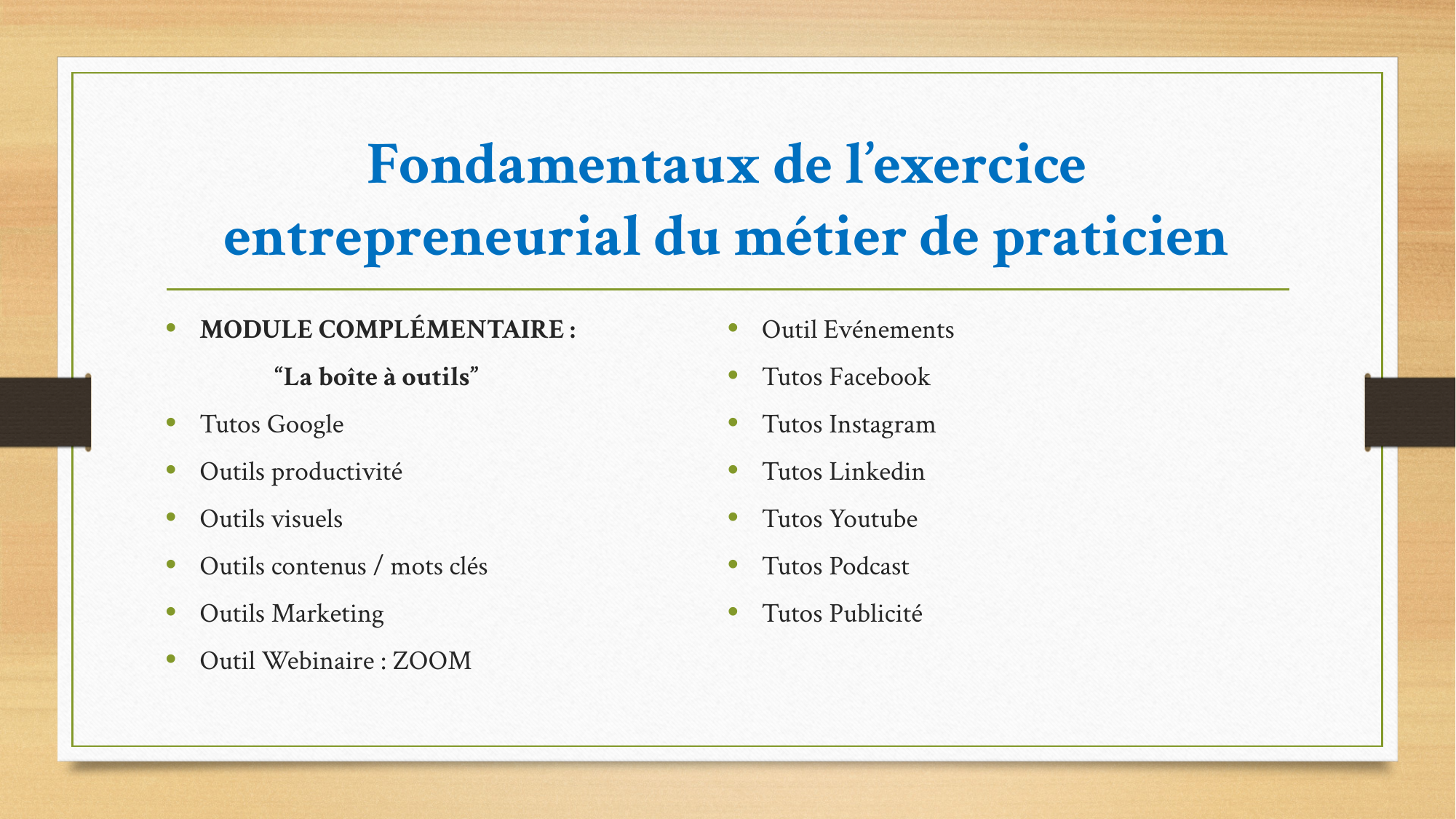

# Fondamentaux de l’exercice entrepreneurial du métier de praticien
MODULE COMPLÉMENTAIRE :
	“La boîte à outils”
Tutos Google
Outils productivité
Outils visuels
Outils contenus / mots clés
Outils Marketing
Outil Webinaire : ZOOM
Outil Evénements
Tutos Facebook
Tutos Instagram
Tutos Linkedin
Tutos Youtube
Tutos Podcast
Tutos Publicité